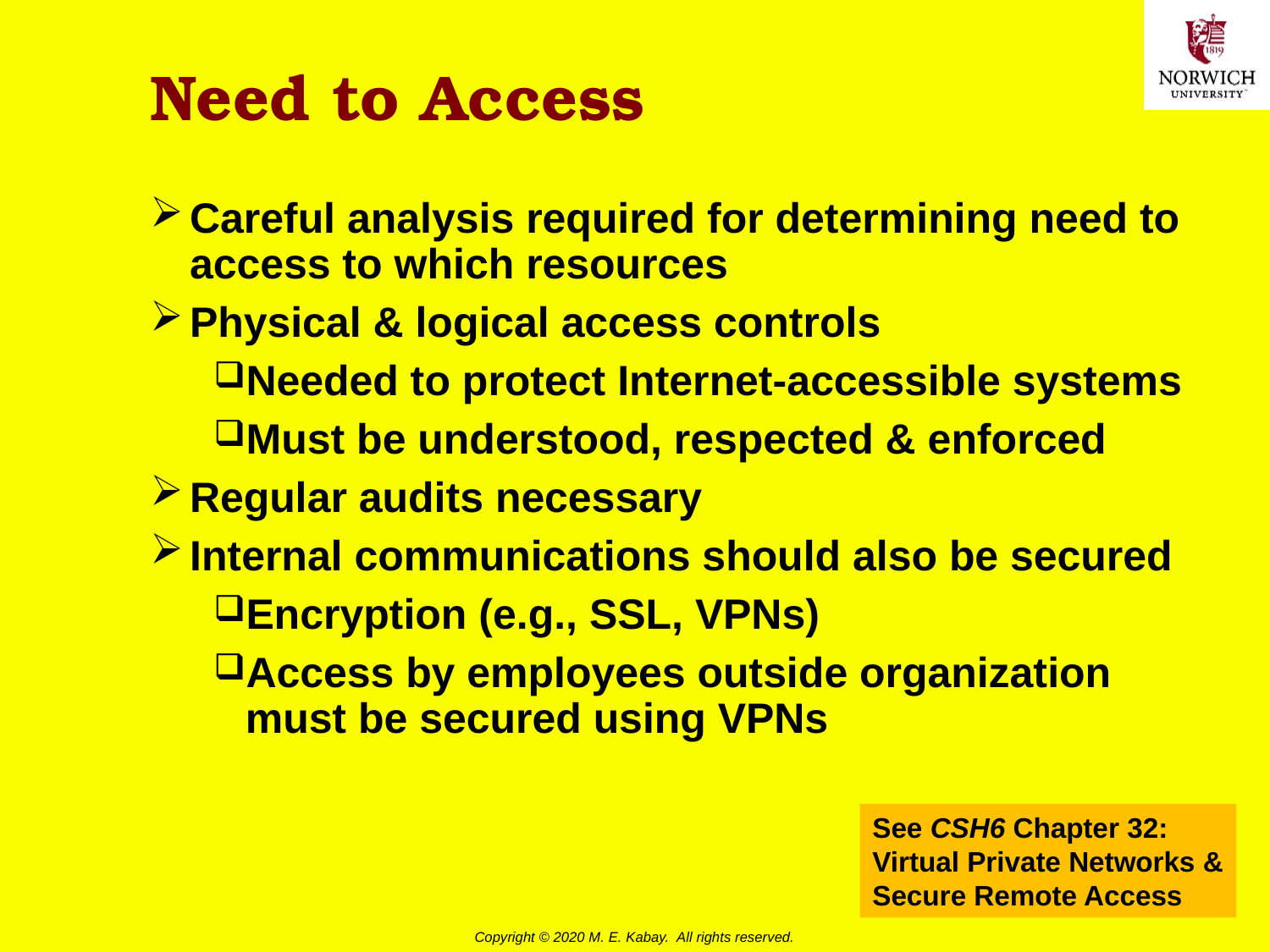

# Need to Access
Careful analysis required for determining need to access to which resources
Physical & logical access controls
Needed to protect Internet-accessible systems
Must be understood, respected & enforced
Regular audits necessary
Internal communications should also be secured
Encryption (e.g., SSL, VPNs)
Access by employees outside organization must be secured using VPNs

See CSH6 Chapter 32:
Virtual Private Networks &
Secure Remote Access